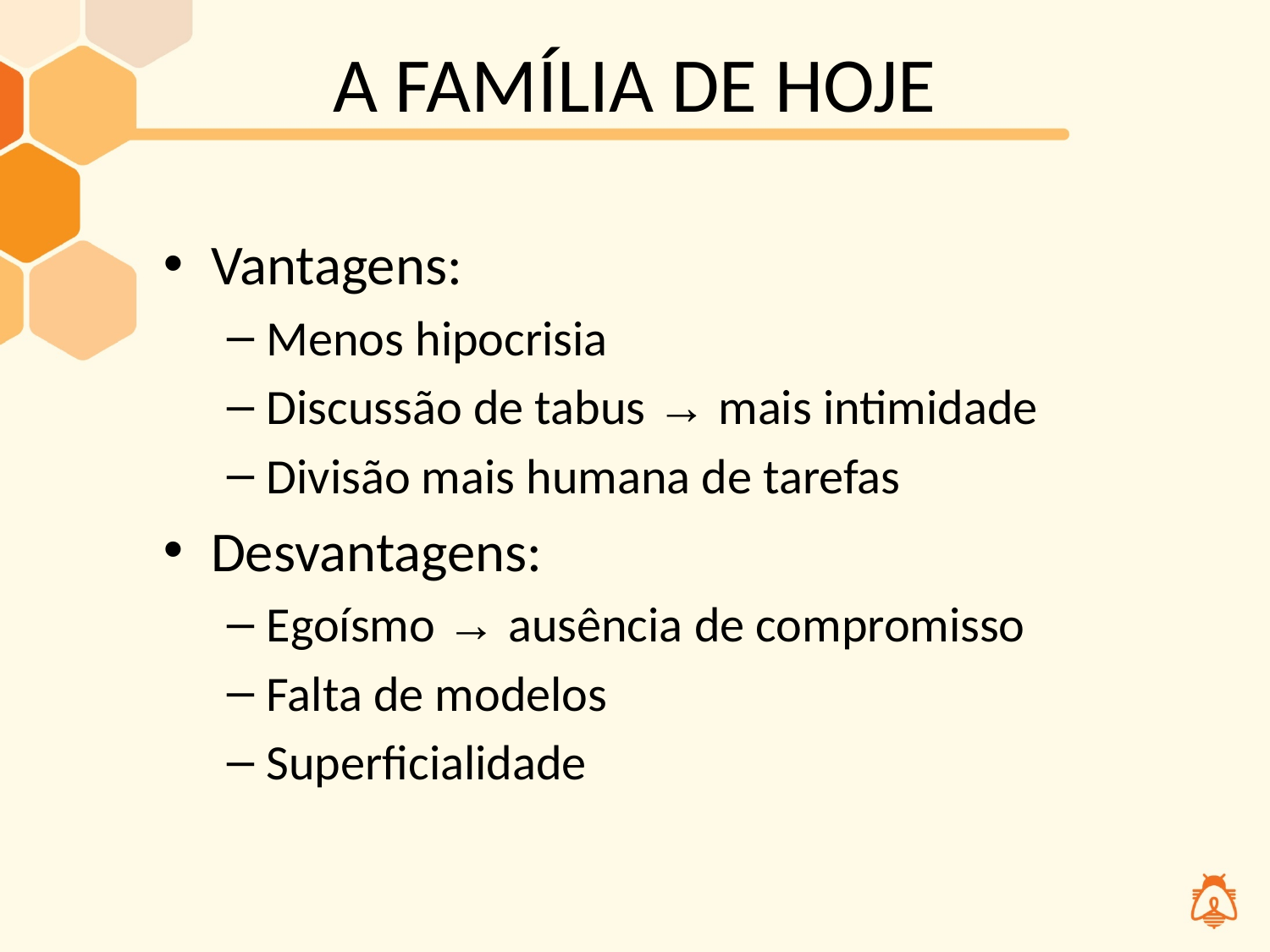

# A FAMÍLIA DE HOJE
Vantagens:
Menos hipocrisia
Discussão de tabus → mais intimidade
Divisão mais humana de tarefas
Desvantagens:
Egoísmo → ausência de compromisso
Falta de modelos
Superficialidade